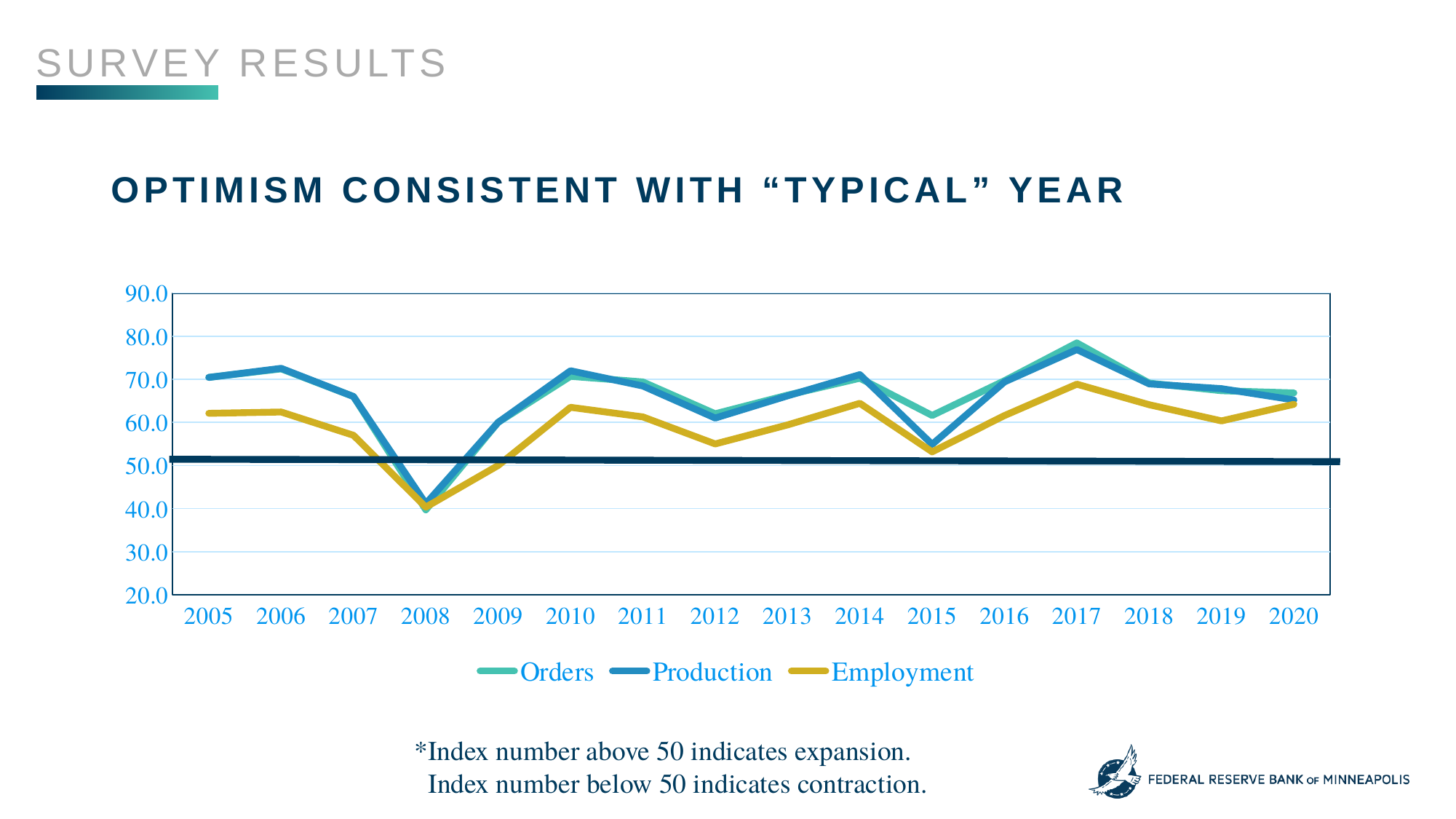

Survey results
# optimism consistent with “typical” year

### Chart

| Category | Orders | Production | Employment |
|---|---|---|---|
| 2005 | 70.44854881266491 | 70.42440318302387 | 62.101063829787236 |
| 2006 | 72.40932642487047 | 72.53886010362694 | 62.4031007751938 |
| 2007 | 66.0 | 66.0 | 57.0 |
| 2008 | 39.682539682539684 | 41.12903225806451 | 40.32258064516129 |
| 2009 | 60.0 | 60.0 | 50.0 |
| 2010 | 70.68273092369478 | 71.9758064516129 | 63.49206349206349 |
| 2011 | 69.37984496124031 | 68.44155844155844 | 61.269430051813465 |
| 2012 | 62.0 | 61.0 | 55.0 |
| 2013 | 66.31853785900783 | 66.14583333333334 | 59.39947780678851 |
| 2014 | 70.23255813953489 | 71.07728337236534 | 64.4186046511628 |
| 2015 | 61.60092807424594 | 54.89510489510489 | 53.161592505854806 |
| 2016 | 69.67004999999999 | 69.38776 | 61.57761000000001 |
| 2017 | 78.43137 | 76.89076 | 68.85475 |
| 2018 | 69.10569 | 68.91892 | 64.09214 |
| 2019 | 67.34104 | 67.82609 | 60.34483 |
| 2020 | 66.83673 | 65.20619 | 64.19437 |
*Index number above 50 indicates expansion.
  Index number below 50 indicates contraction.